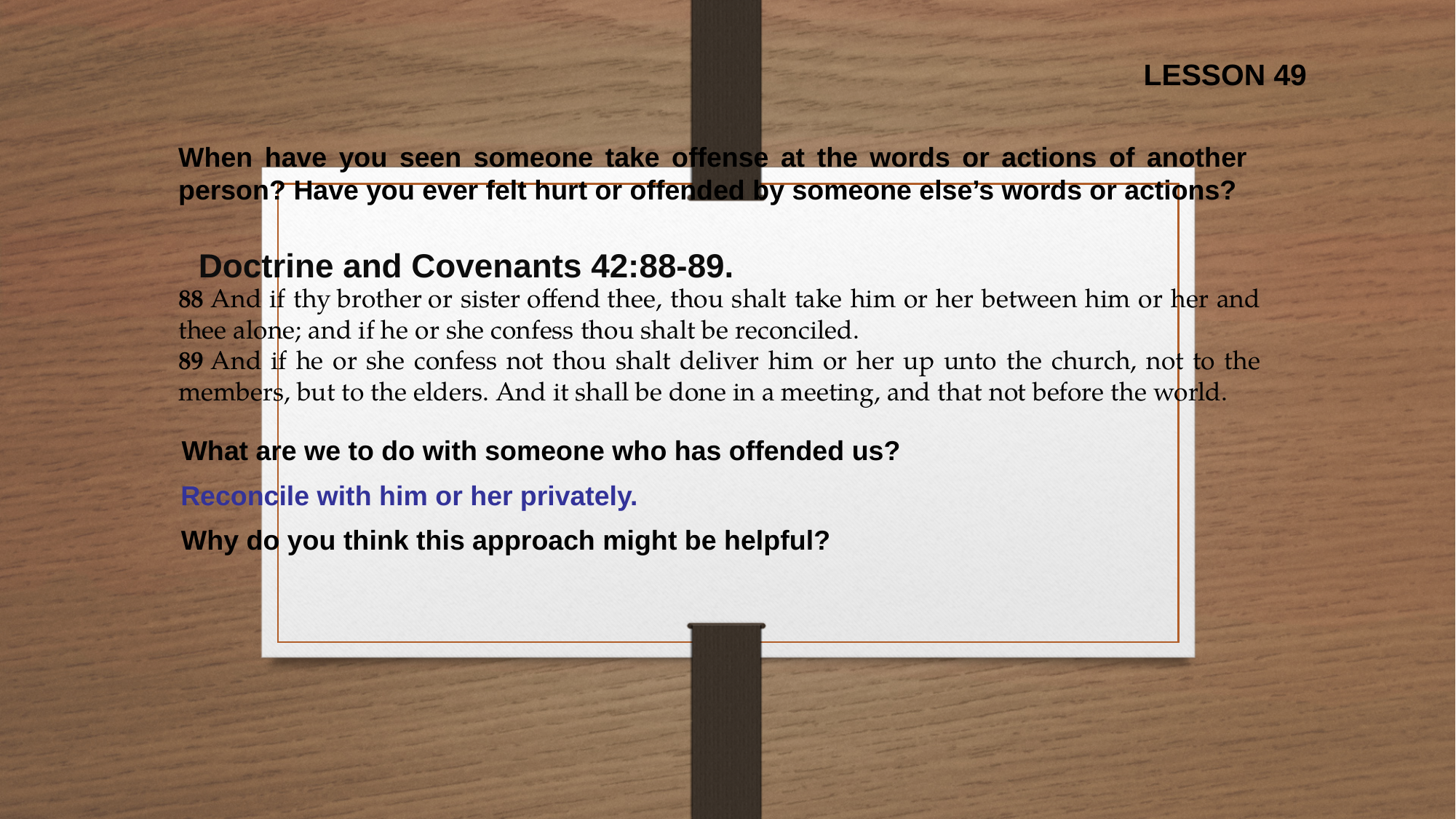

LESSON 49
When have you seen someone take offense at the words or actions of another person? Have you ever felt hurt or offended by someone else’s words or actions?
Doctrine and Covenants 42:88-89.
88 And if thy brother or sister offend thee, thou shalt take him or her between him or her and thee alone; and if he or she confess thou shalt be reconciled.
89 And if he or she confess not thou shalt deliver him or her up unto the church, not to the members, but to the elders. And it shall be done in a meeting, and that not before the world.
What are we to do with someone who has offended us?
Reconcile with him or her privately.
Why do you think this approach might be helpful?